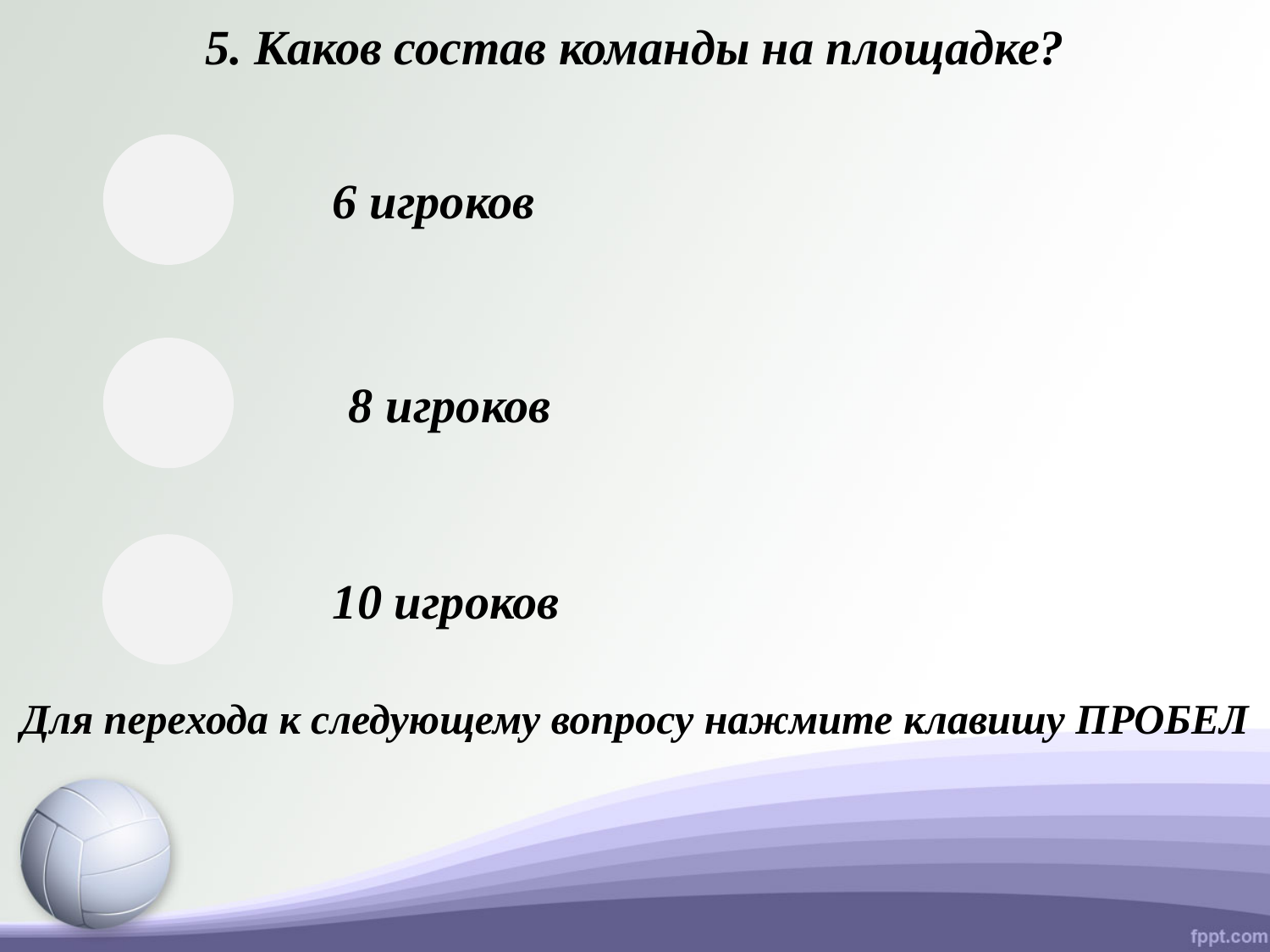

5. Каков состав команды на площадке?

6 игроков

8 игроков

10 игроков
Для перехода к следующему вопросу нажмите клавишу ПРОБЕЛ